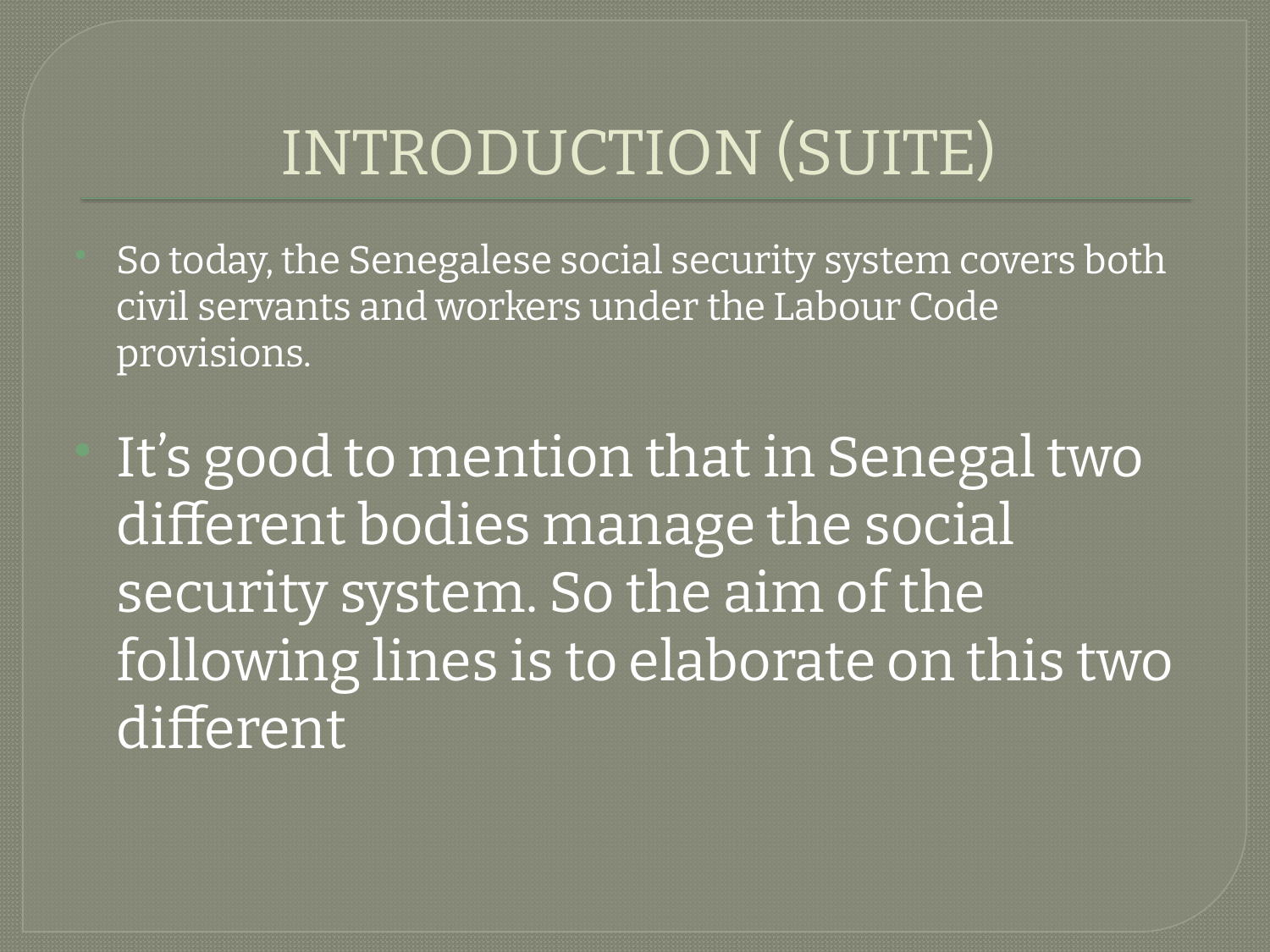

# INTRODUCTION (SUITE)
So today, the Senegalese social security system covers both civil servants and workers under the Labour Code provisions.

It’s good to mention that in Senegal two different bodies manage the social security system. So the aim of the following lines is to elaborate on this two different